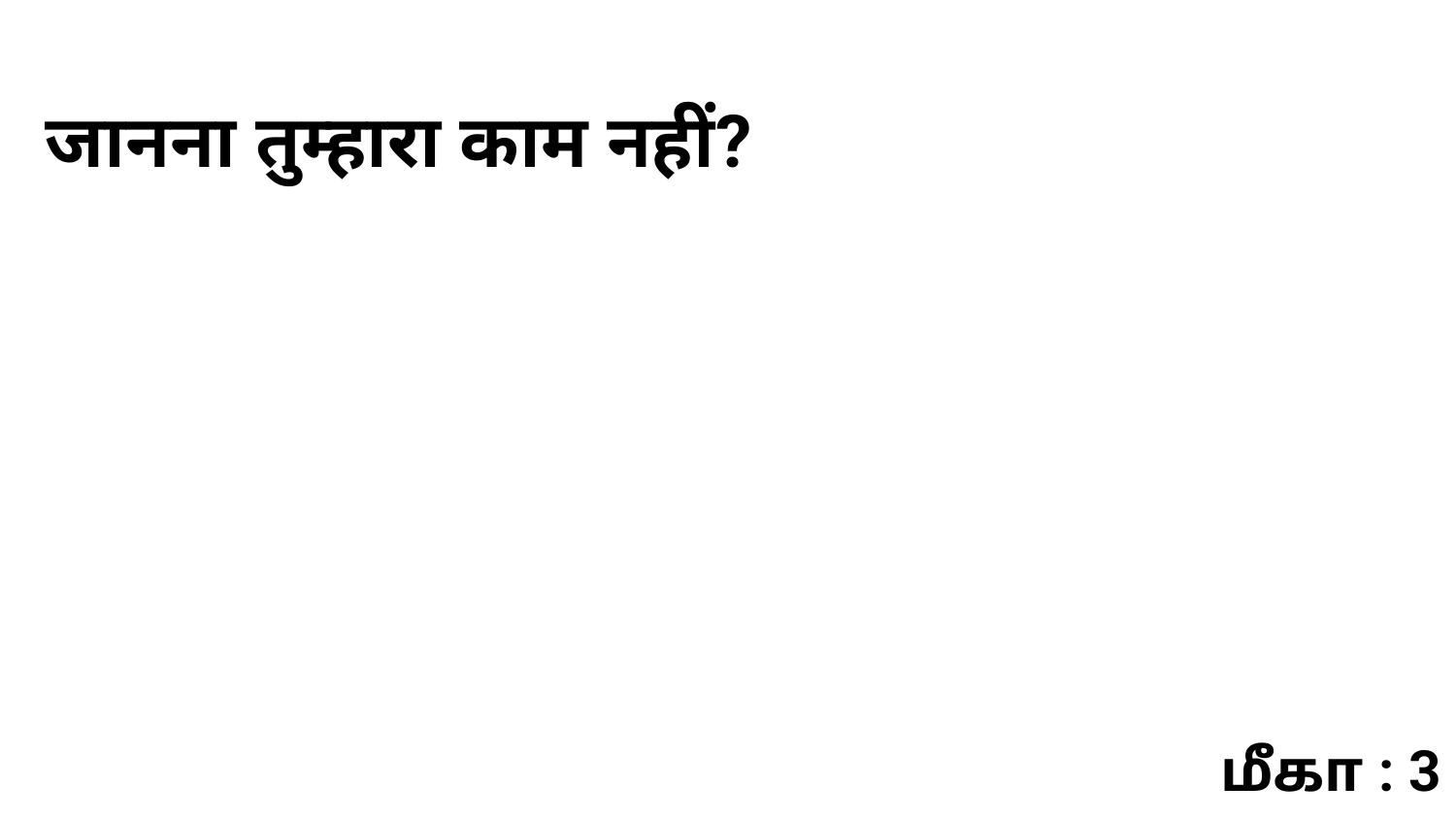

जानना तुम्हारा काम नहीं?
மீகா : 3